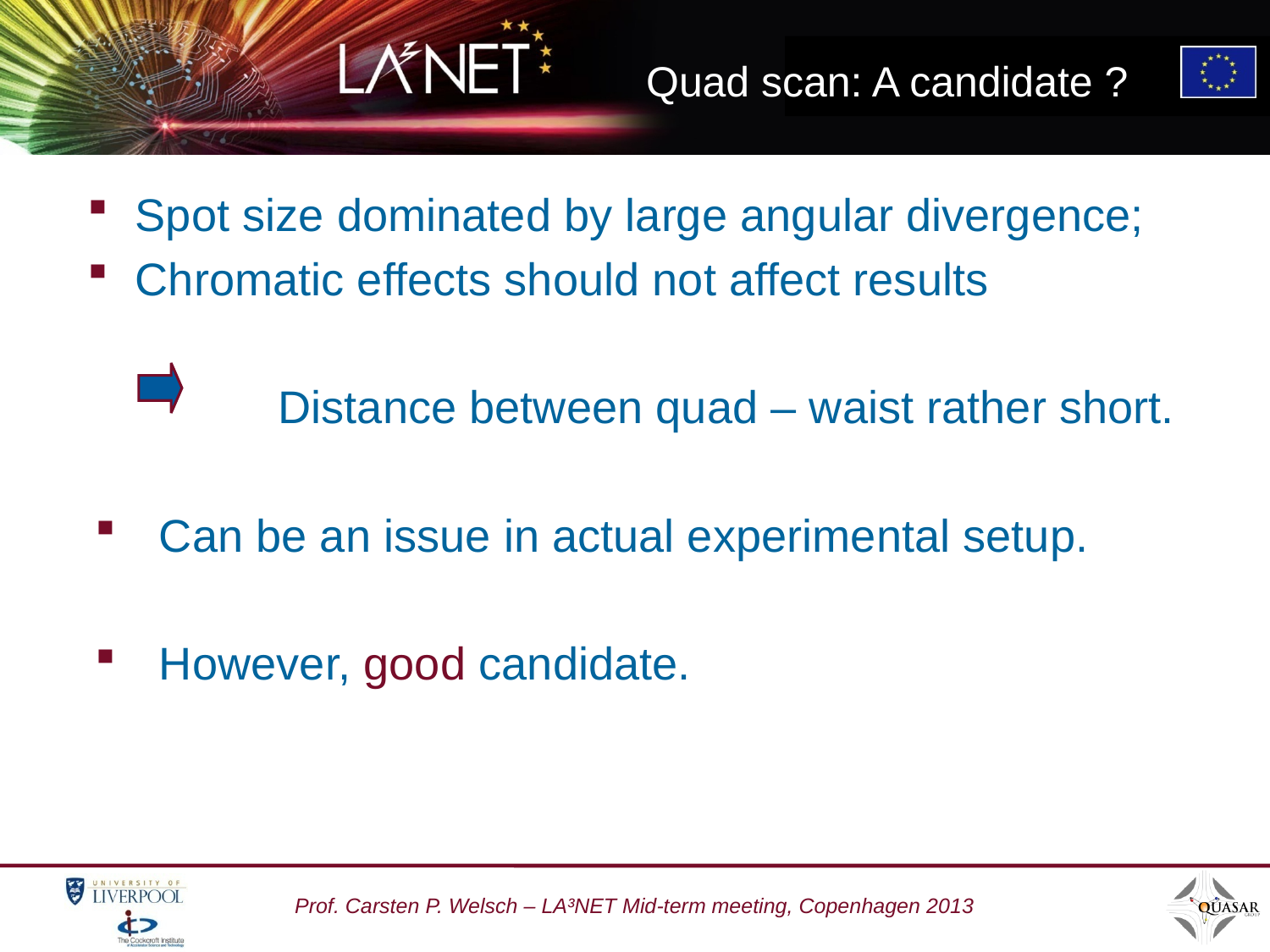

# Quad scan: A candidate ?
Spot size dominated by large angular divergence;
Chromatic effects should not affect results

	Distance between quad – waist rather short.

Can be an issue in actual experimental setup.

However, good candidate.